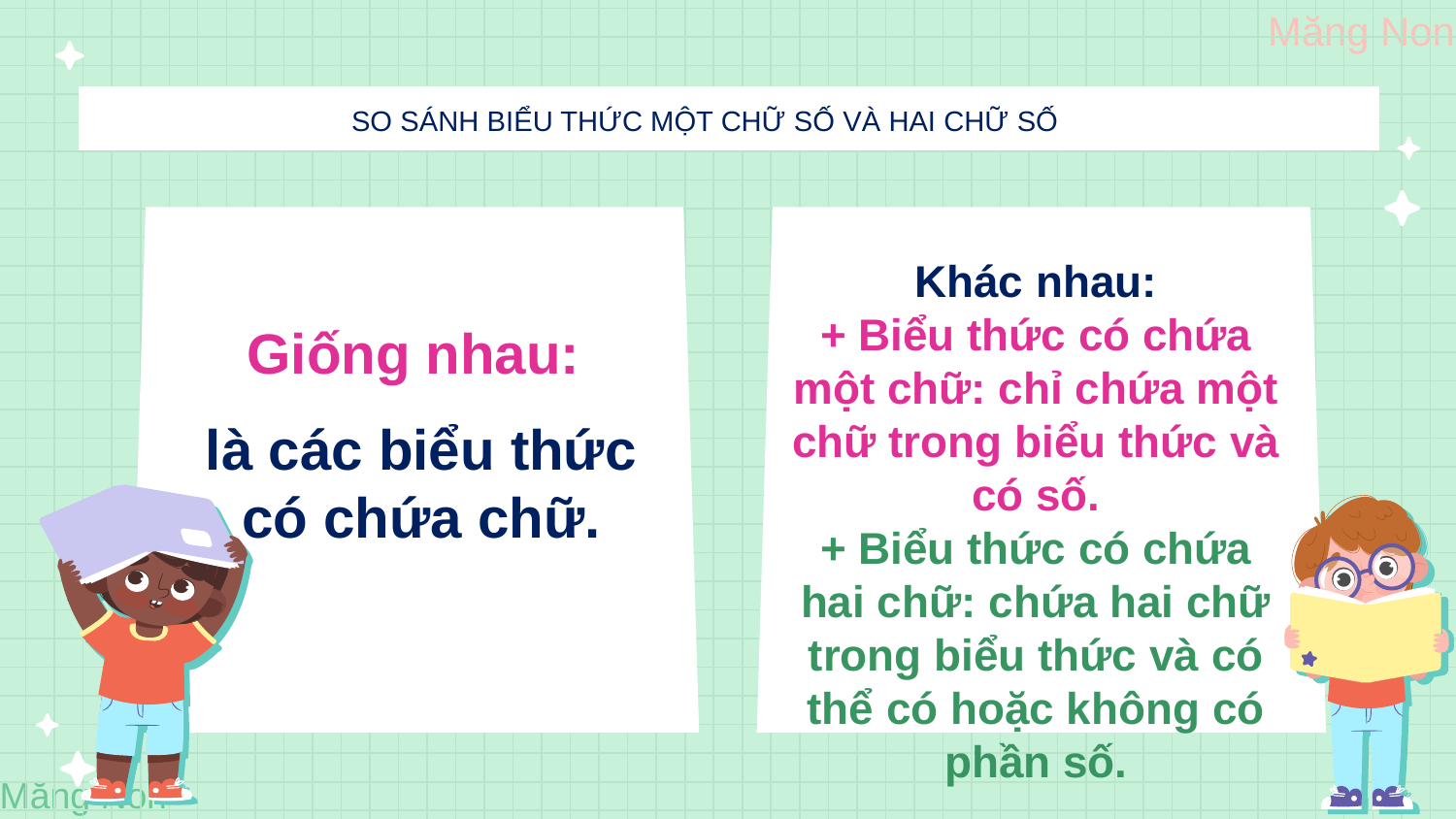

# SO SÁNH BIỂU THỨC MỘT CHỮ SỐ VÀ HAI CHỮ SỐ
Khác nhau:
+ Biểu thức có chứa một chữ: chỉ chứa một chữ trong biểu thức và có số.
+ Biểu thức có chứa hai chữ: chứa hai chữ trong biểu thức và có thể có hoặc không có phần số.
Giống nhau:
là các biểu thức có chứa chữ.

<

<